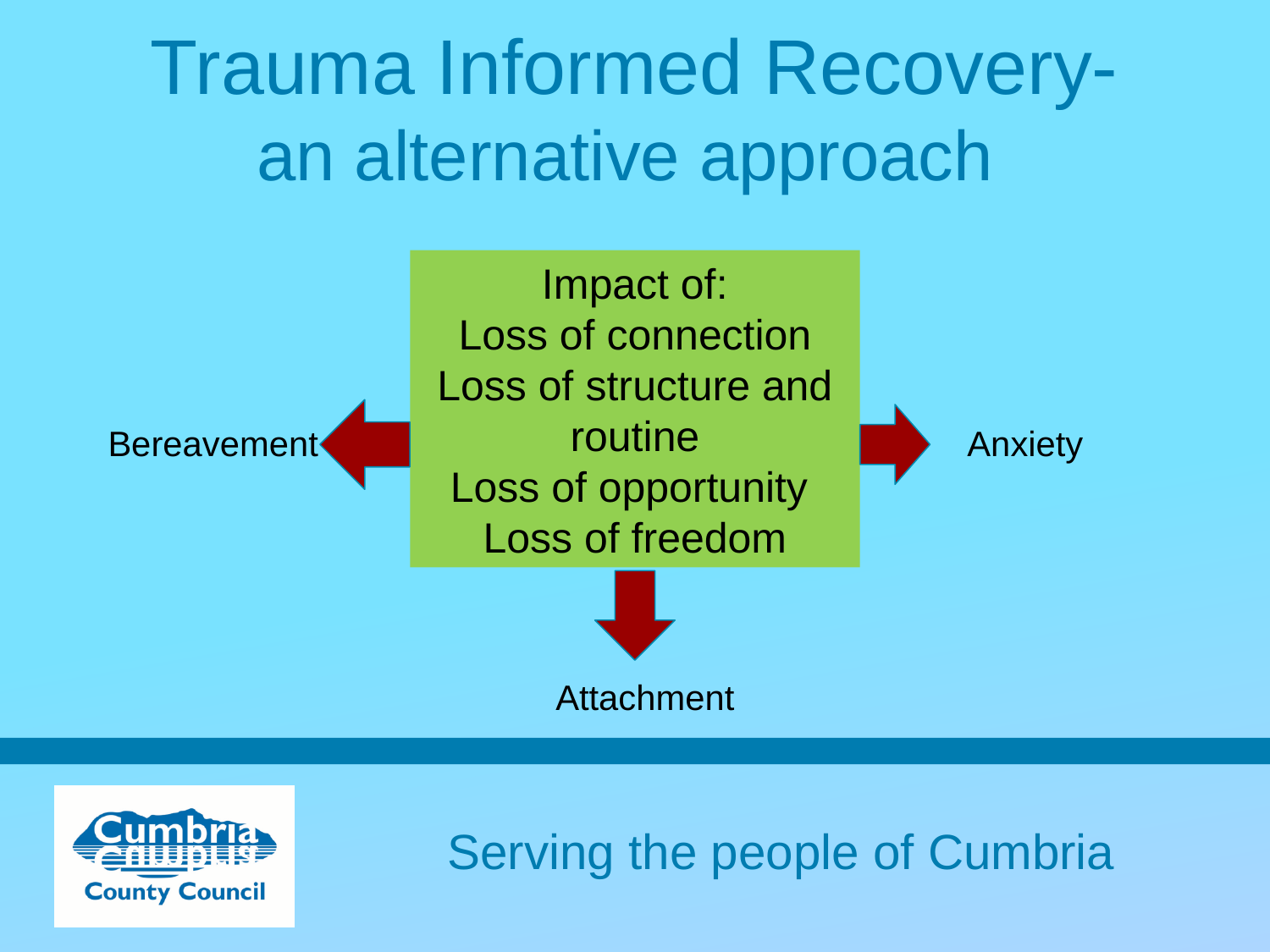

# Trauma Informed Recovery- an alternative approach

Bereavement                                                                         Anxiety

                                              Attachment
Impact of:
Loss of connection
Loss of structure and routine
Loss of opportunity
Loss of freedom